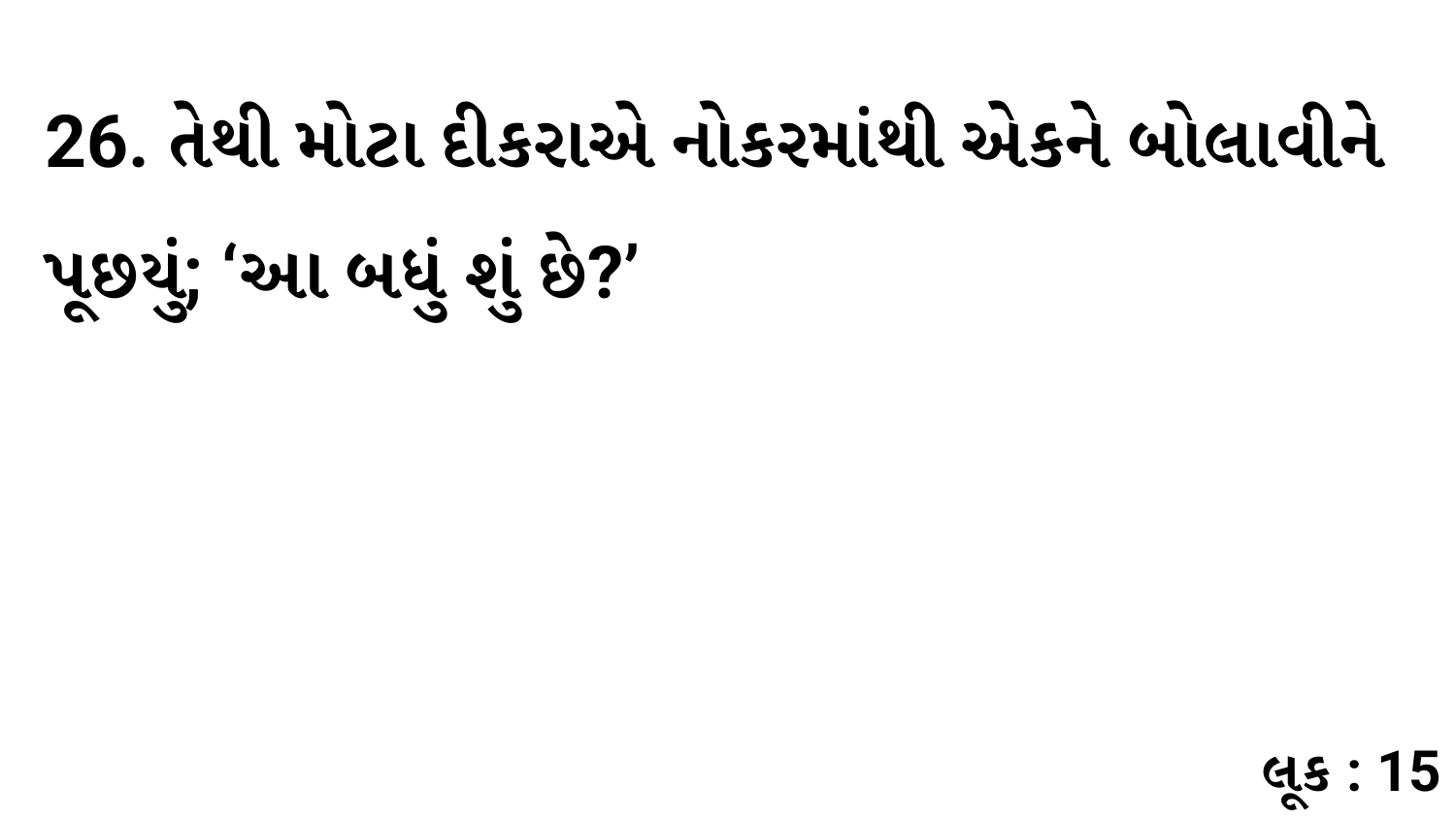

26. તેથી મોટા દીકરાએ નોકરમાંથી એકને બોલાવીને પૂછયું; ‘આ બધું શું છે?’
લૂક : 15